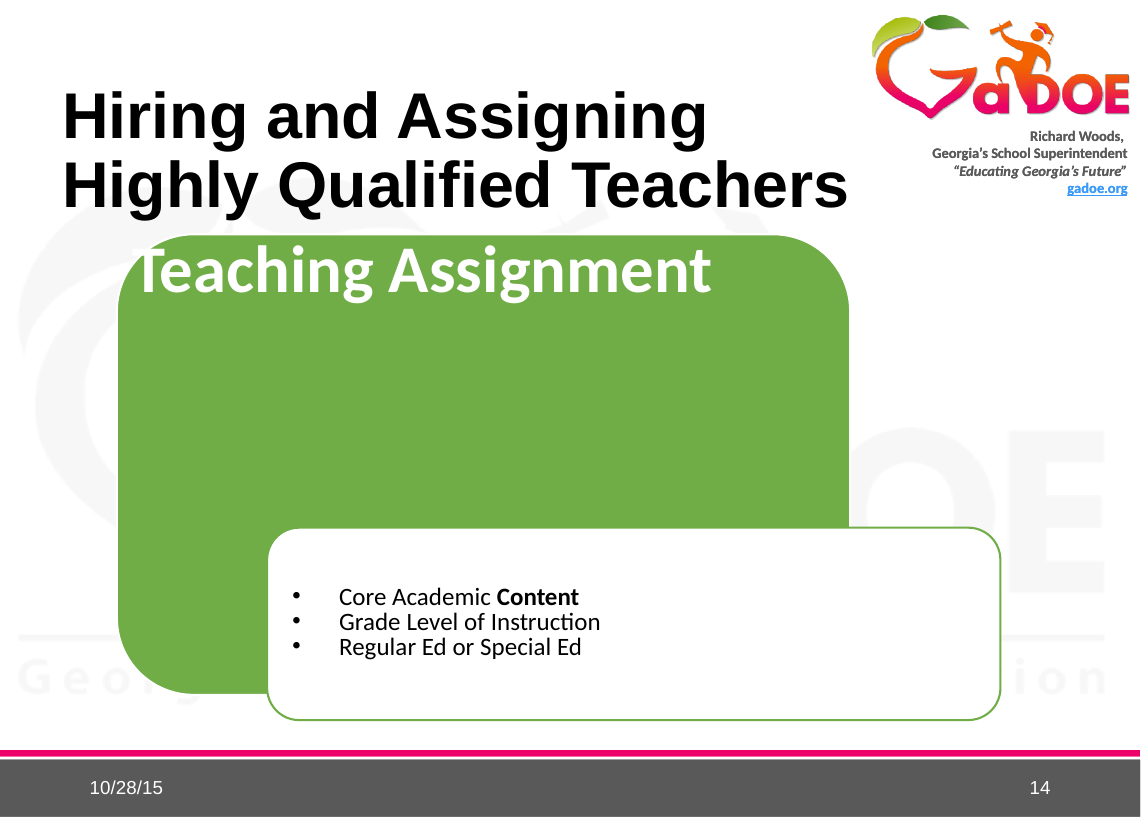

# Hiring and Assigning Highly Qualified Teachers
Teaching Assignment
Core Academic Content
Grade Level of Instruction
Regular Ed or Special Ed
10/28/15
14